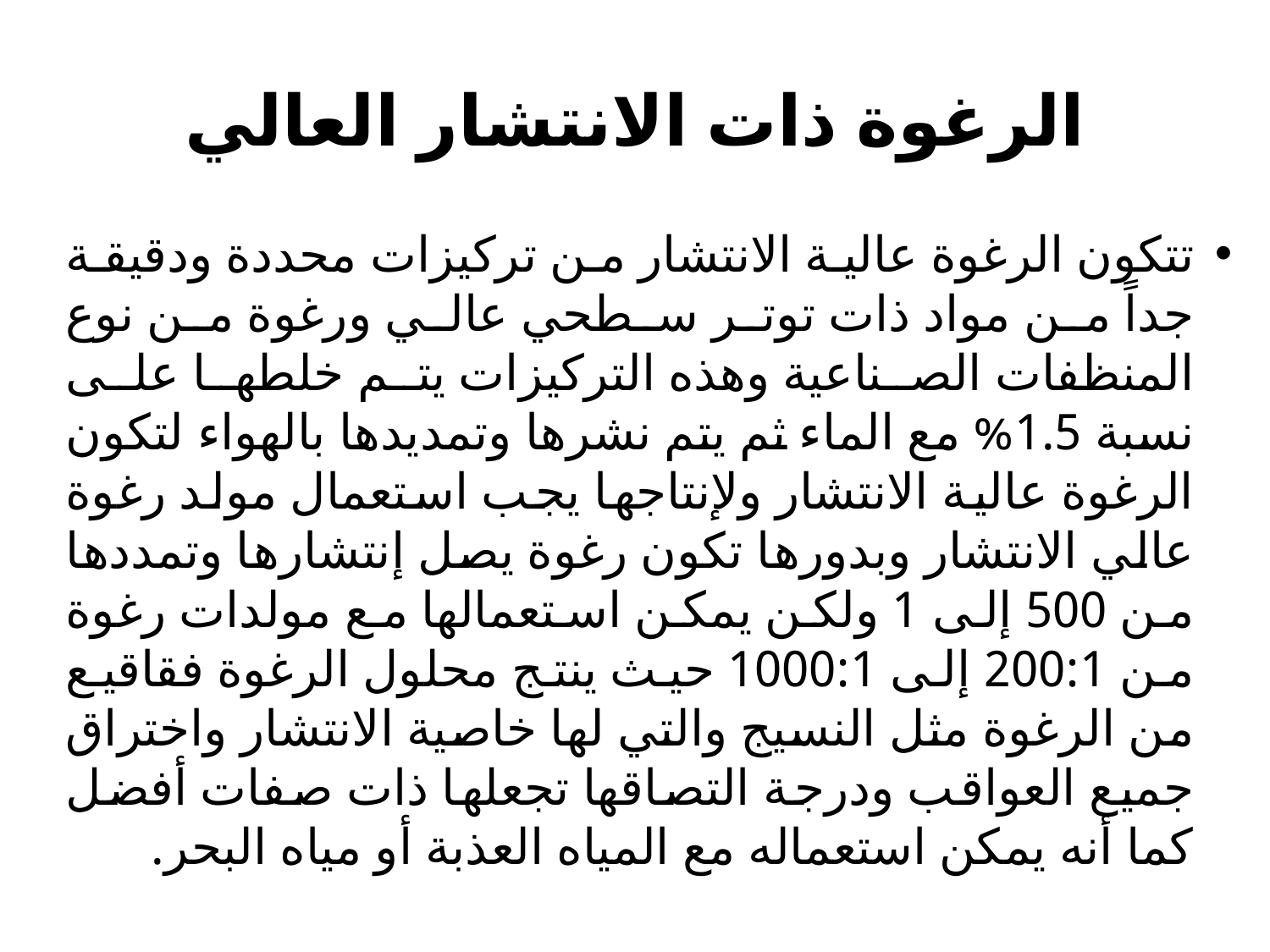

# الرغوة ذات الانتشار العالي
تتكون الرغوة عالية الانتشار من تركيزات محددة ودقيقة جداً من مواد ذات توتر سطحي عالي ورغوة من نوع المنظفات الصناعية وهذه التركيزات يتم خلطها على نسبة 1.5% مع الماء ثم يتم نشرها وتمديدها بالهواء لتكون الرغوة عالية الانتشار ولإنتاجها يجب استعمال مولد رغوة عالي الانتشار وبدورها تكون رغوة يصل إنتشارها وتمددها من 500 إلى 1 ولكن يمكن استعمالها مع مولدات رغوة من 200:1 إلى 1000:1 حيث ينتج محلول الرغوة فقاقيع من الرغوة مثل النسيج والتي لها خاصية الانتشار واختراق جميع العواقب ودرجة التصاقها تجعلها ذات صفات أفضل كما أنه يمكن استعماله مع المياه العذبة أو مياه البحر.